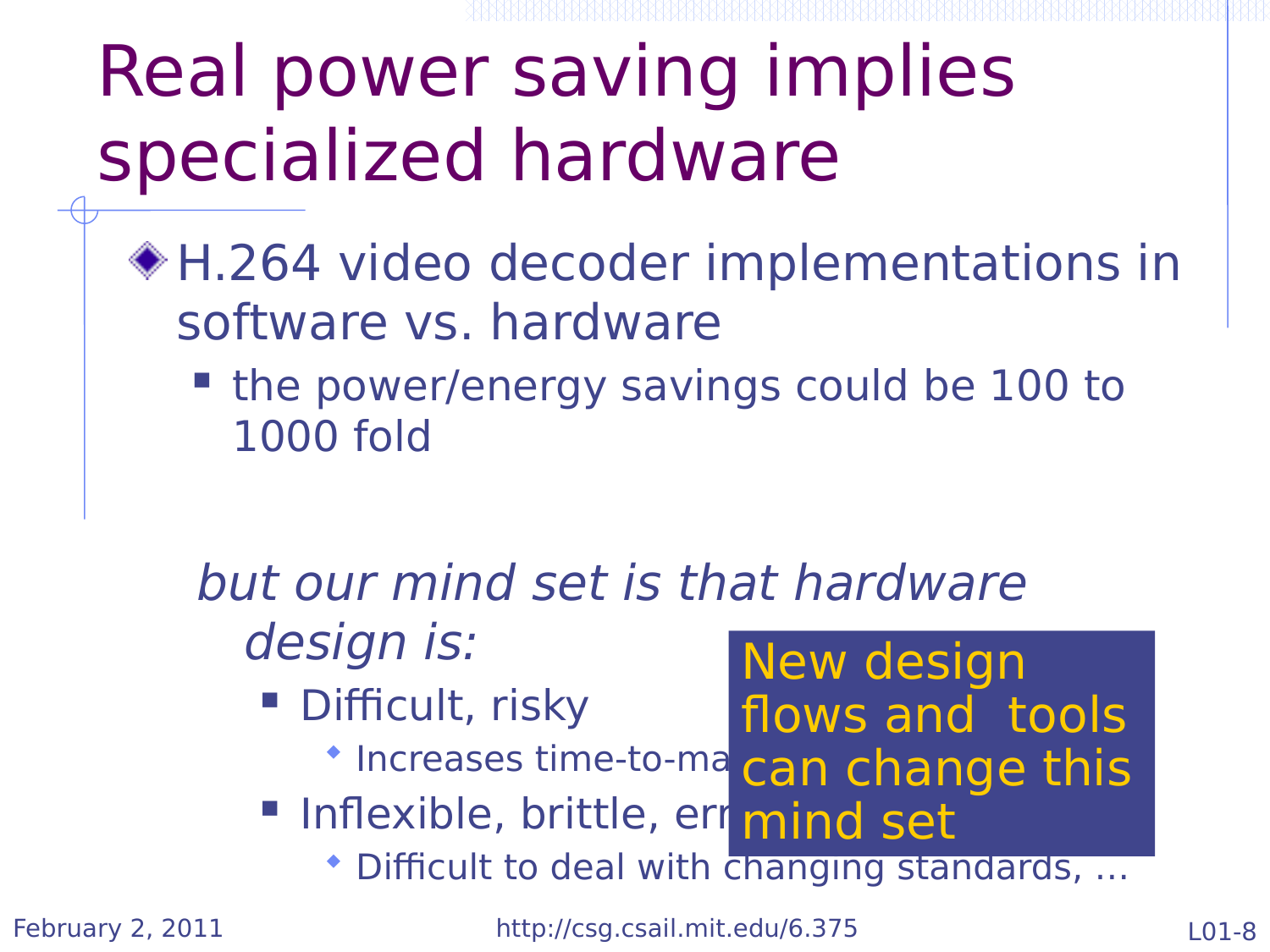

Real power saving implies specialized hardware
H.264 video decoder implementations in software vs. hardware
the power/energy savings could be 100 to 1000 fold
but our mind set is that hardware design is:
Difficult, risky
Increases time-to-market
Inflexible, brittle, error prone, ...
Difficult to deal with changing standards, …
New design flows and  tools can change this mind set
L01-8
February 2, 2011
http://csg.csail.mit.edu/6.375